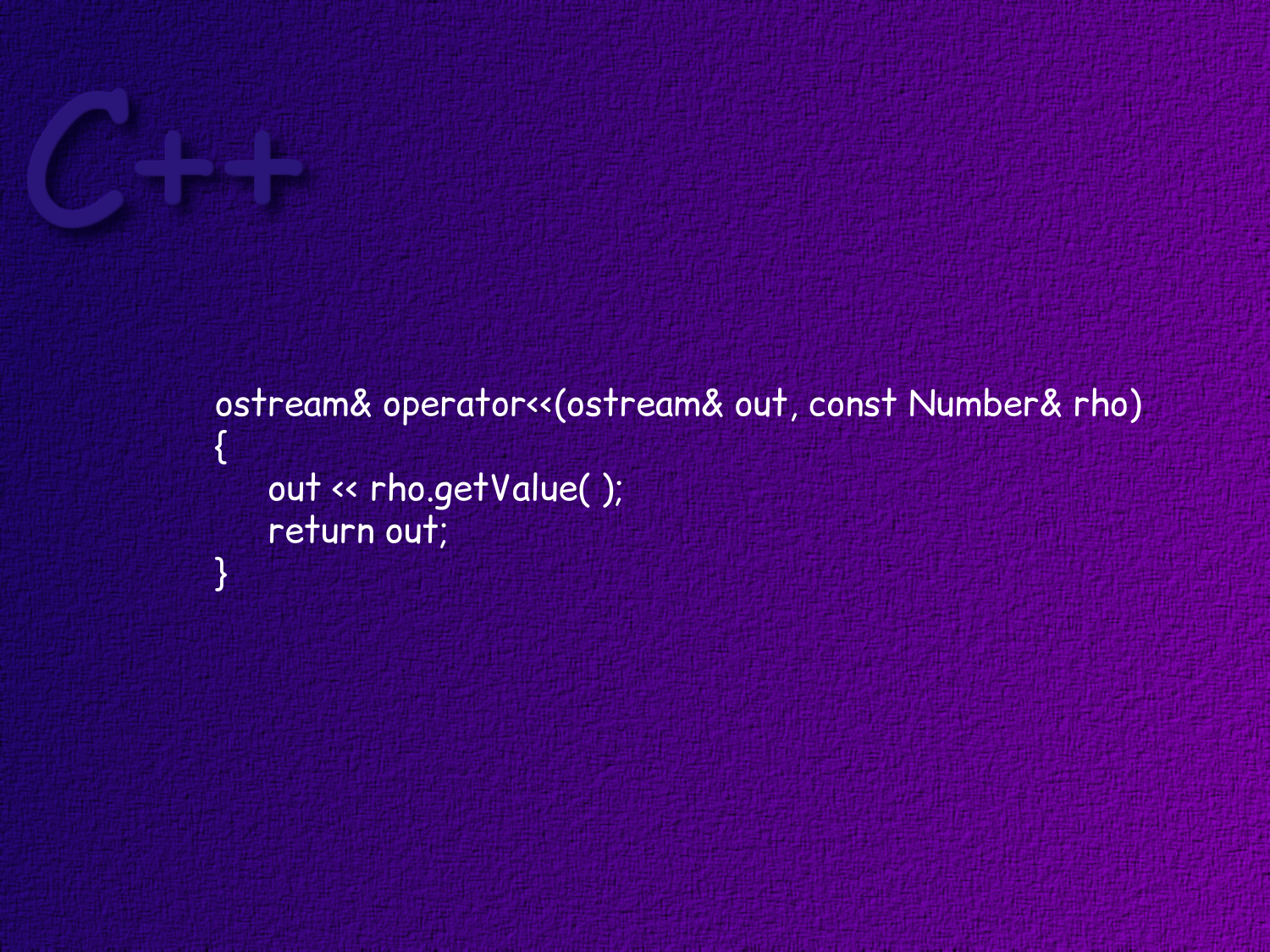

ostream& operator<<(ostream& out, const Number& rho)
{
     out << rho.getValue( );
     return out;
}